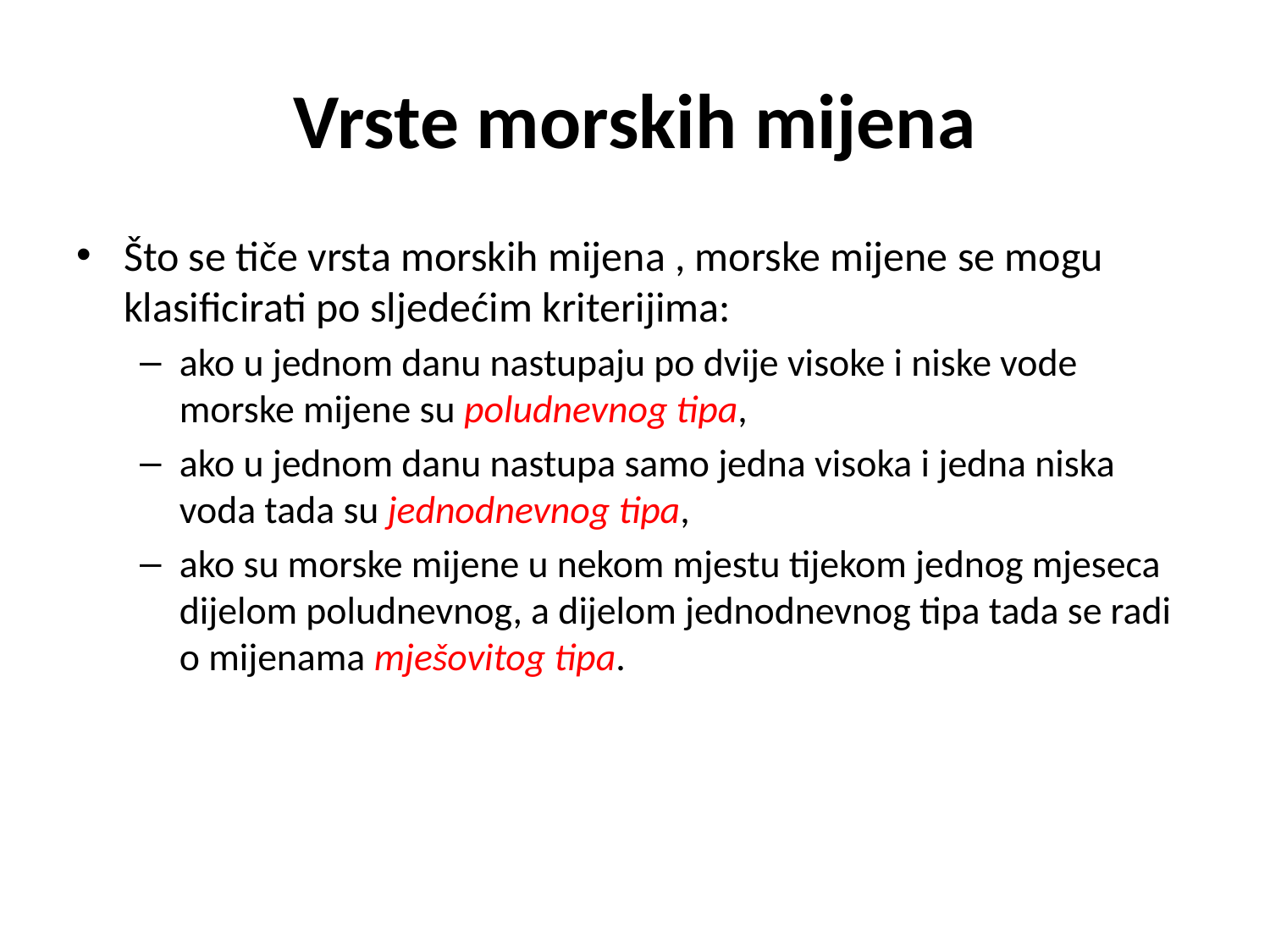

# Vrste morskih mijena
Što se tiče vrsta morskih mijena , morske mijene se mogu klasificirati po sljedećim kriterijima:
ako u jednom danu nastupaju po dvije visoke i niske vode morske mijene su poludnevnog tipa,
ako u jednom danu nastupa samo jedna visoka i jedna niska voda tada su jednodnevnog tipa,
ako su morske mijene u nekom mjestu tijekom jednog mjeseca dijelom poludnevnog, a dijelom jednodnevnog tipa tada se radi o mijenama mješovitog tipa.